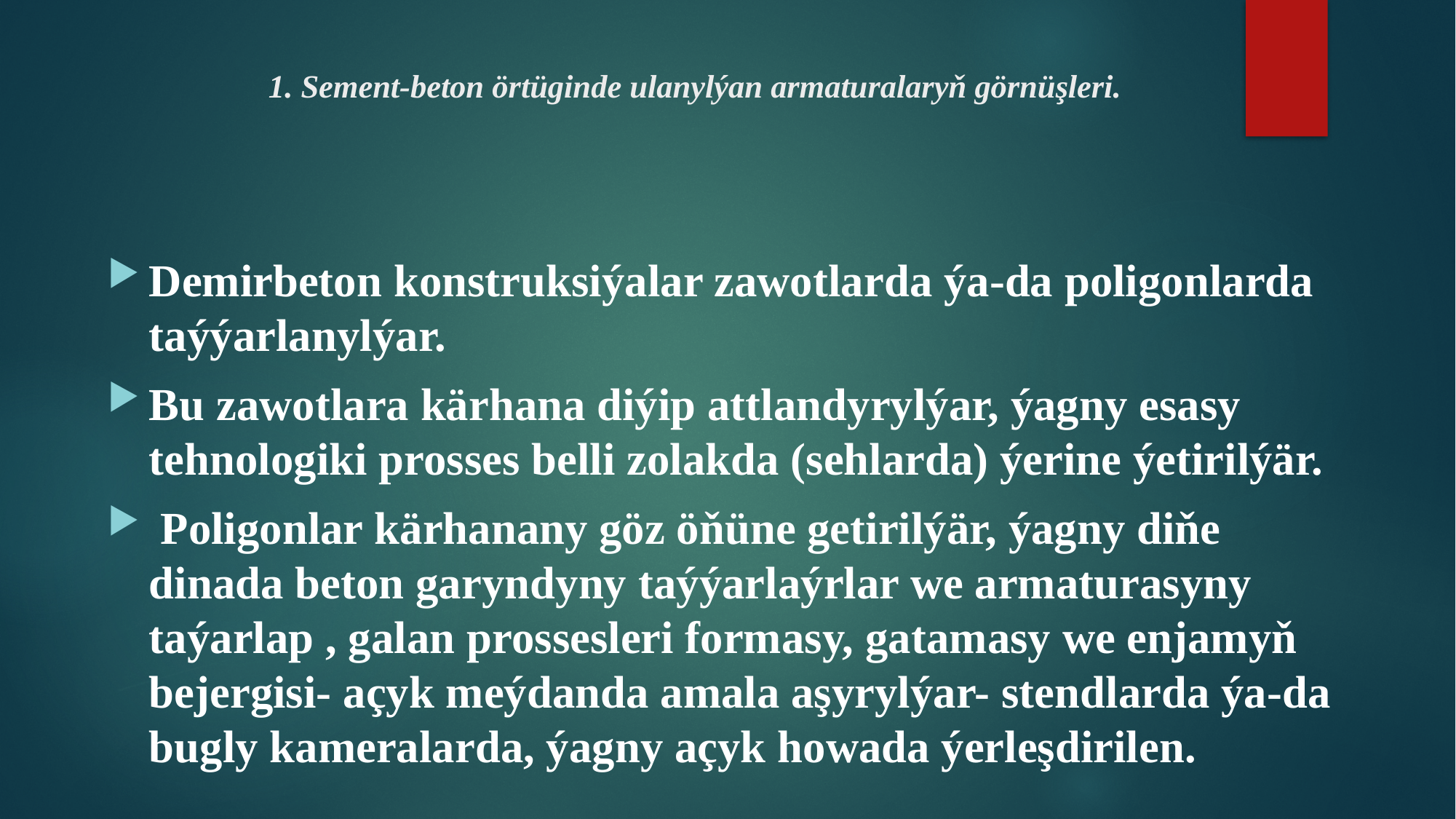

# 1. Sement-beton örtüginde ulanylýan armaturalaryň görnüşleri.
Demirbeton konstruksiýalar zawotlarda ýa-da poligonlarda taýýarlanylýar.
Bu zawotlara kärhana diýip attlandyrylýar, ýagny esasy tehnologiki prosses belli zolakda (sehlarda) ýerine ýetirilýär.
 Poligonlar kärhanany göz öňüne getirilýär, ýagny diňe dinada beton garyndyny taýýarlaýrlar we armaturasyny taýarlap , galan prossesleri formasy, gatamasy we enjamyň bejergisi- açyk meýdanda amala aşyrylýar- stendlarda ýa-da bugly kameralarda, ýagny açyk howada ýerleşdirilen.